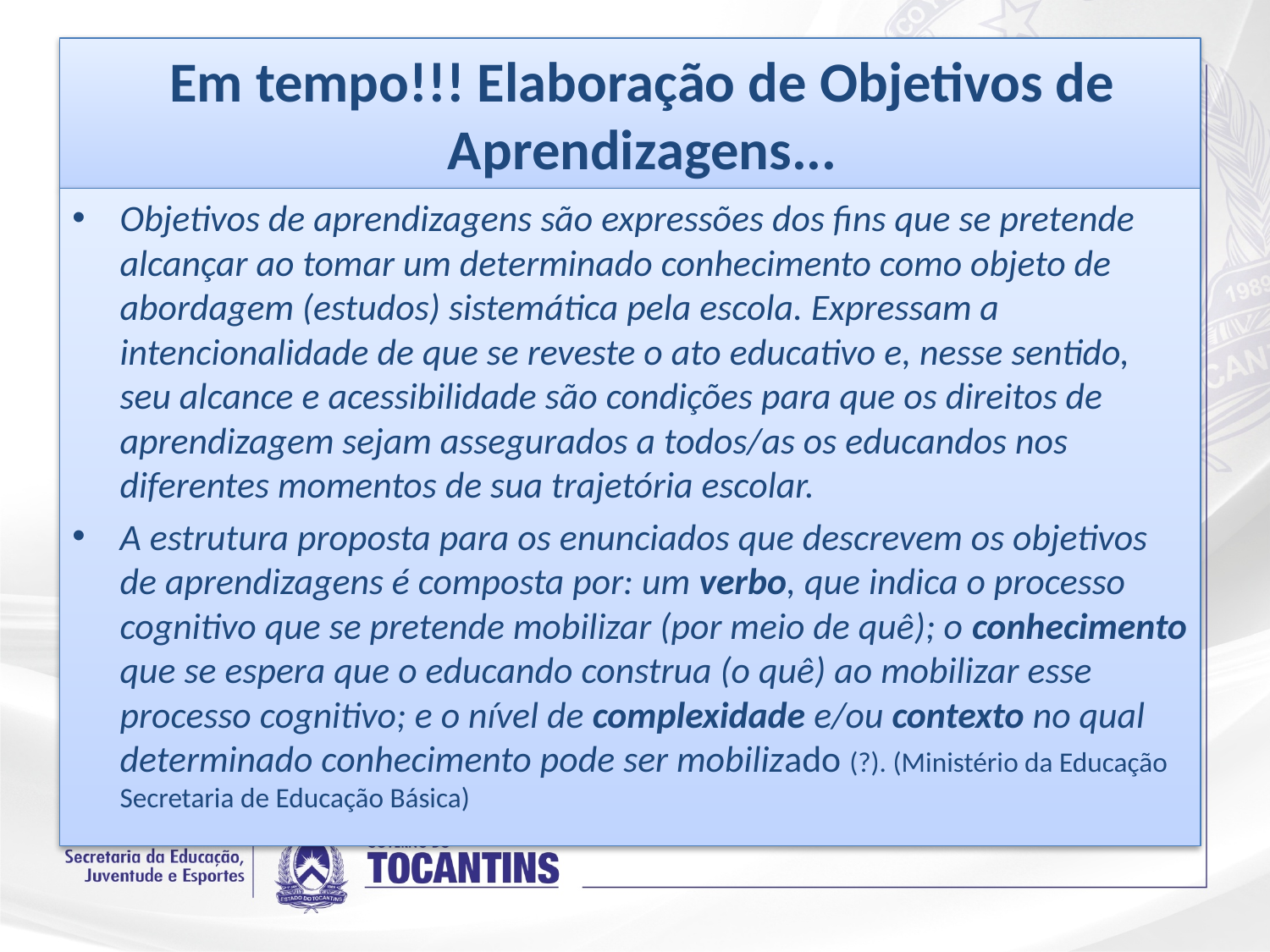

# Em tempo!!! Elaboração de Objetivos de Aprendizagens...
Objetivos de aprendizagens são expressões dos fins que se pretende alcançar ao tomar um determinado conhecimento como objeto de abordagem (estudos) sistemática pela escola. Expressam a intencionalidade de que se reveste o ato educativo e, nesse sentido, seu alcance e acessibilidade são condições para que os direitos de aprendizagem sejam assegurados a todos/as os educandos nos diferentes momentos de sua trajetória escolar.
A estrutura proposta para os enunciados que descrevem os objetivos de aprendizagens é composta por: um verbo, que indica o processo cognitivo que se pretende mobilizar (por meio de quê); o conhecimento que se espera que o educando construa (o quê) ao mobilizar esse processo cognitivo; e o nível de complexidade e/ou contexto no qual determinado conhecimento pode ser mobilizado (?). (Ministério da Educação Secretaria de Educação Básica)